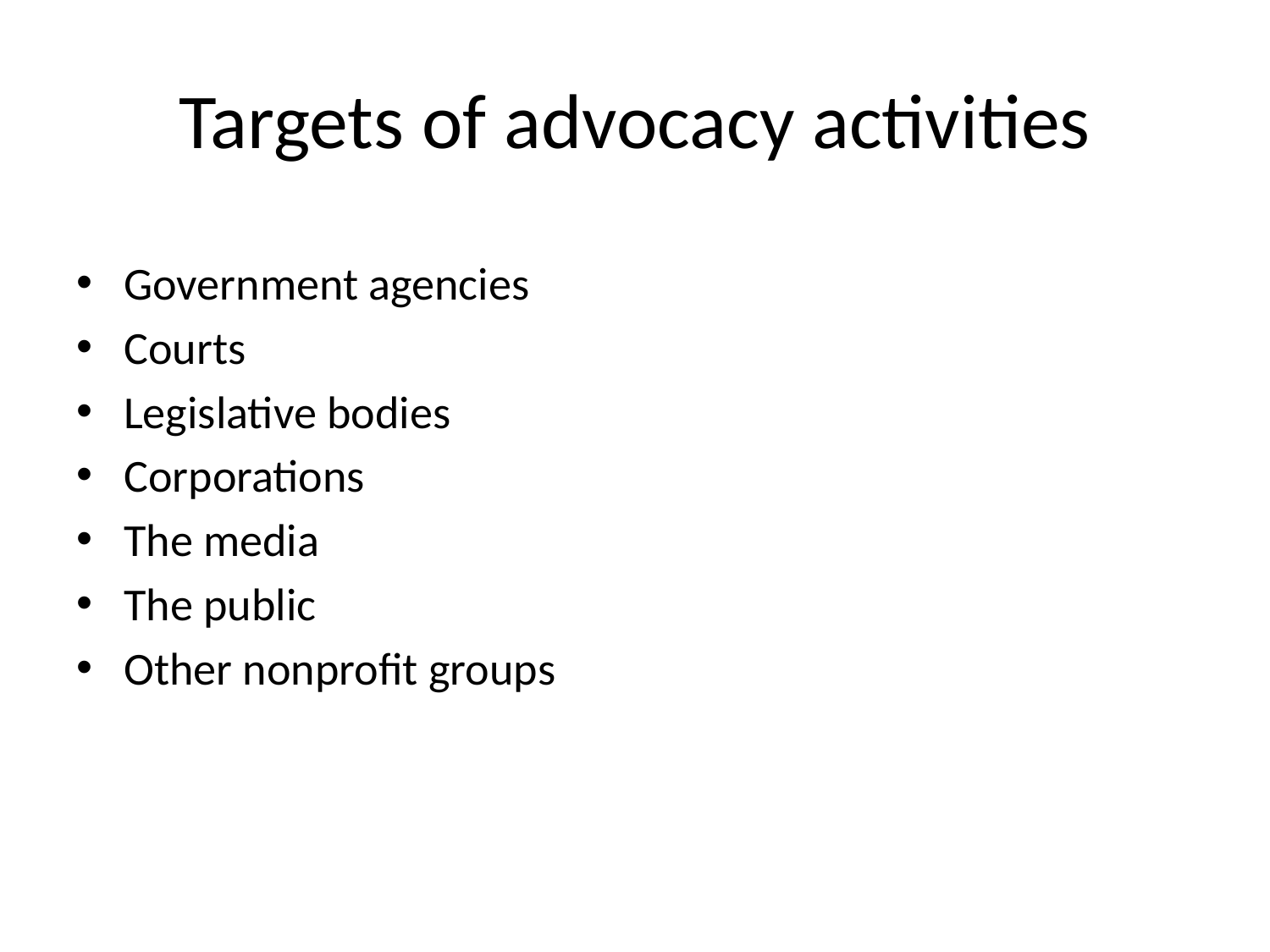

# Targets of advocacy activities

Government agencies
Courts
Legislative bodies
Corporations
The media
The public
Other nonprofit groups